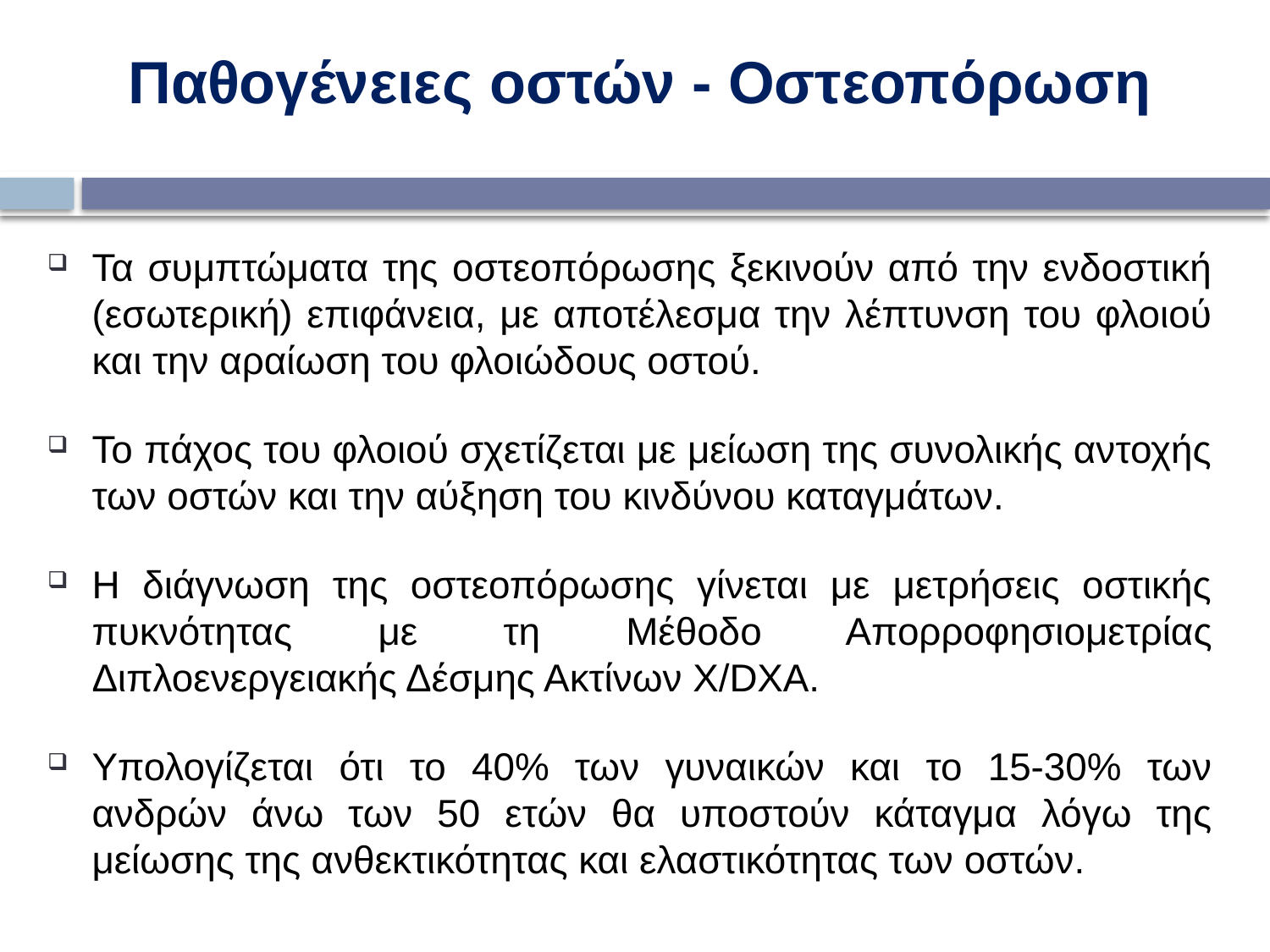

Παθογένειες οστών - Οστεοπόρωση
Τα συμπτώματα της οστεοπόρωσης ξεκινούν από την ενδοστική (εσωτερική) επιφάνεια, με αποτέλεσμα την λέπτυνση του φλοιού και την αραίωση του φλοιώδους οστού.
Το πάχος του φλοιού σχετίζεται με μείωση της συνολικής αντοχής των οστών και την αύξηση του κινδύνου καταγμάτων.
Η διάγνωση της οστεοπόρωσης γίνεται με μετρήσεις οστικής πυκνότητας με τη Μέθοδο Απορροφησιομετρίας Διπλοενεργειακής Δέσμης Ακτίνων Χ/DXA.
Υπολογίζεται ότι το 40% των γυναικών και το 15-30% των ανδρών άνω των 50 ετών θα υποστούν κάταγμα λόγω της μείωσης της ανθεκτικότητας και ελαστικότητας των οστών.